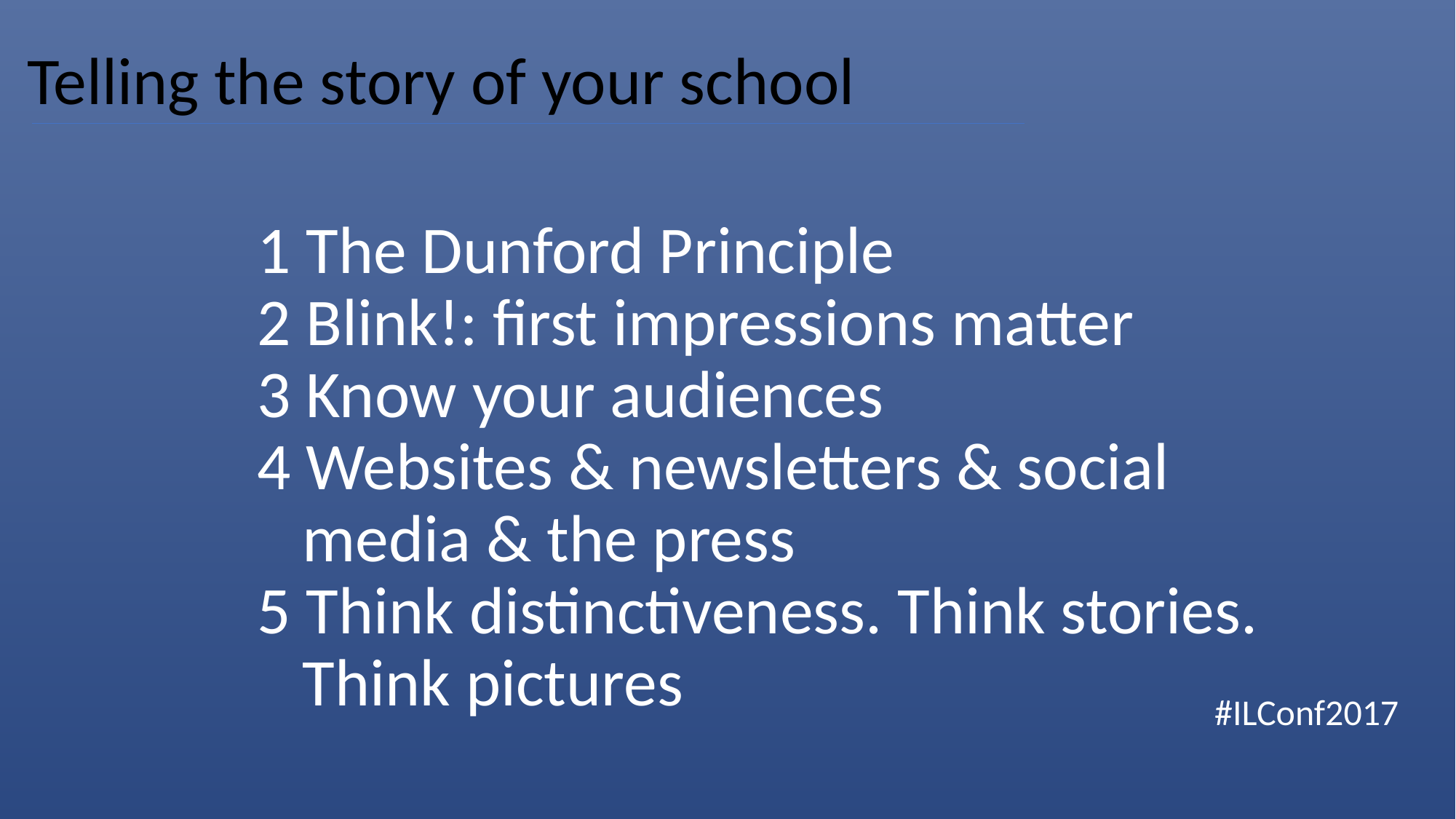

# Telling the story of your school
1 The Dunford Principle
2 Blink!: first impressions matter
3 Know your audiences
4 Websites & newsletters & social
   media & the press
5 Think distinctiveness. Think stories.
   Think pictures
#ILConf2017